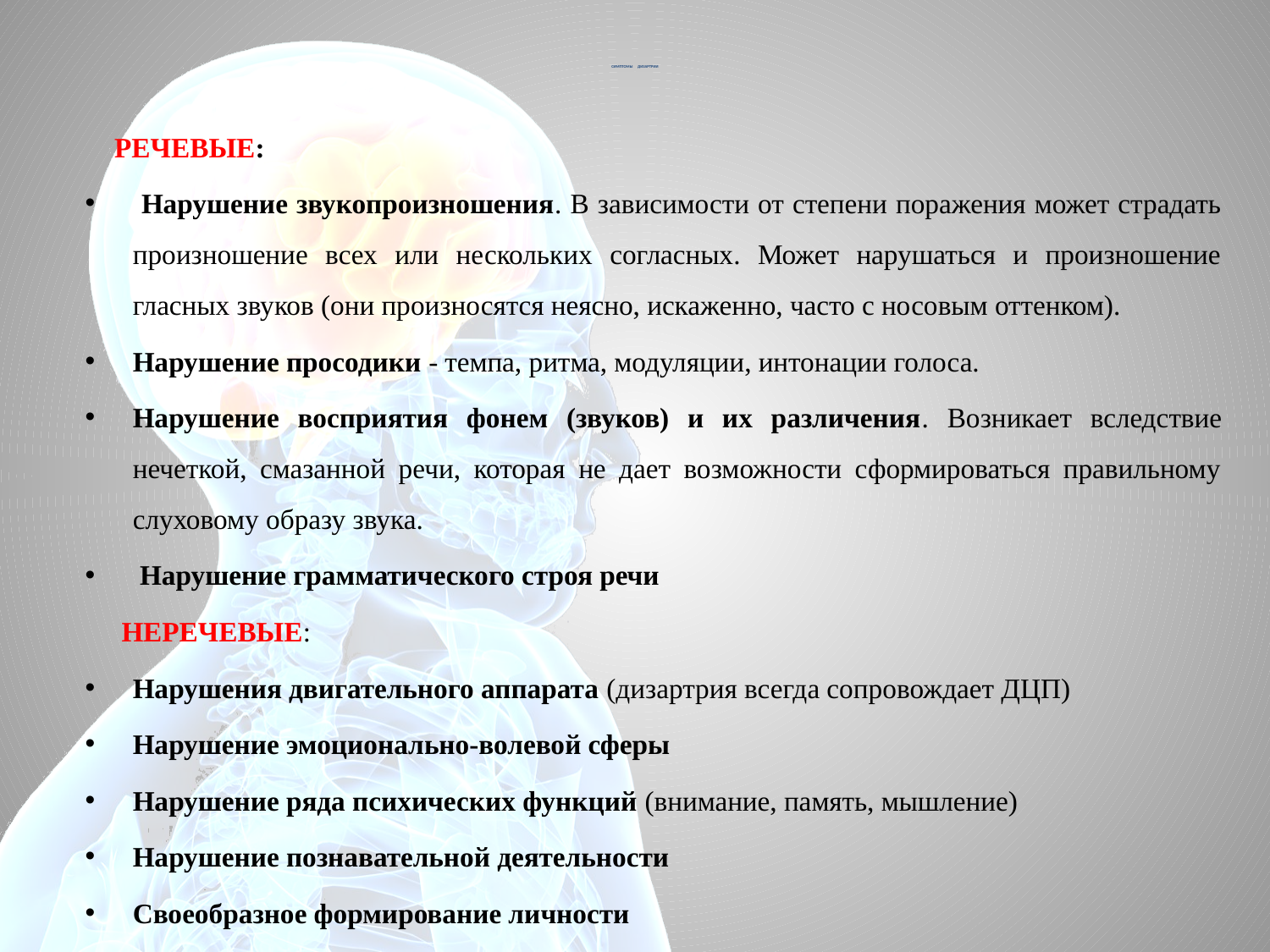

# СИМПТОМЫ      ДИЗАРТРИИ
           РЕЧЕВЫЕ:
 Нарушение звукопроизношения. В зависимости от степени поражения может страдать произношение всех или нескольких согласных. Может нарушаться и произношение гласных звуков (они произносятся неясно, искаженно, часто с носовым оттенком).
Нарушение просодики - темпа, ритма, модуляции, интонации голоса.
Нарушение восприятия фонем (звуков) и их различения. Возникает вследствие нечеткой, смазанной речи, которая не дает возможности сформироваться правильному слуховому образу звука.
 Нарушение грамматического строя речи
            НЕРЕЧЕВЫЕ:
Нарушения двигательного аппарата (дизартрия всегда сопровождает ДЦП)
Нарушение эмоционально-волевой сферы
Нарушение ряда психических функций (внимание, память, мышление)
Нарушение познавательной деятельности
Своеобразное формирование личности